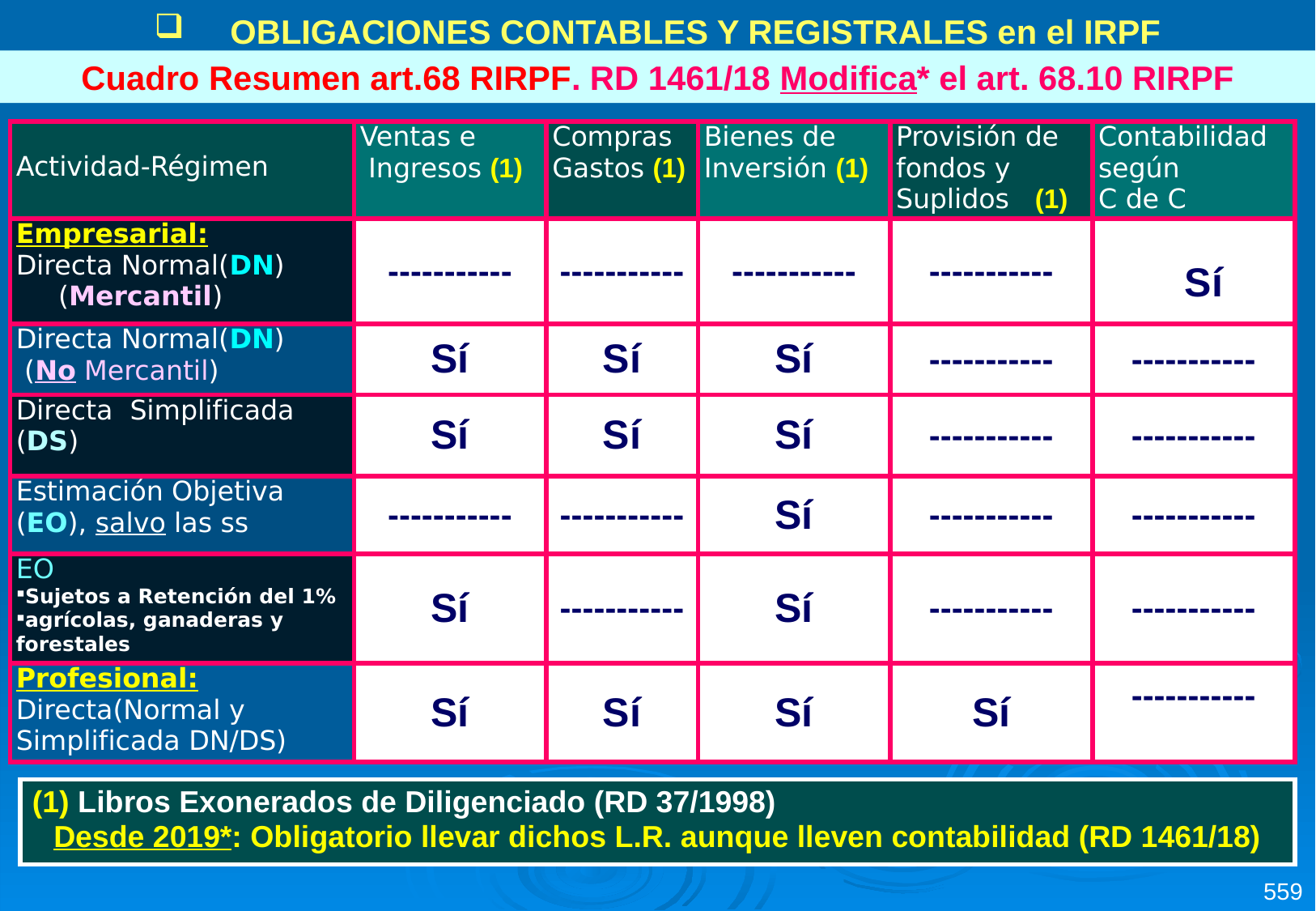

OBLIGACIONES CONTABLES Y REGISTRALES en el IRPF
Cuadro Resumen art.68 RIRPF. RD 1461/18 Modifica* el art. 68.10 RIRPF
| Actividad-Régimen | Ventas e Ingresos (1) | Compras Gastos (1) | Bienes de Inversión (1) | Provisión de fondos y Suplidos (1) | Contabilidad según C de C |
| --- | --- | --- | --- | --- | --- |
| Empresarial: Directa Normal(DN) (Mercantil) | ----------- | ----------- | ----------- | ----------- | Sí |
| Directa Normal(DN) (No Mercantil) | Sí | Sí | Sí | ----------- | ----------- |
| Directa Simplificada (DS) | Sí | Sí | Sí | ----------- | ----------- |
| Estimación Objetiva (EO), salvo las ss | ----------- | ----------- | Sí | ----------- | ----------- |
| EO Sujetos a Retención del 1% agrícolas, ganaderas y forestales | Sí | ----------- | Sí | ----------- | ----------- |
| Profesional: Directa(Normal y Simplificada DN/DS) | Sí | Sí | Sí | Sí | ----------- |
| (1) Libros Exonerados de Diligenciado (RD 37/1998) Desde 2019\*: Obligatorio llevar dichos L.R. aunque lleven contabilidad (RD 1461/18) |
| --- |
559